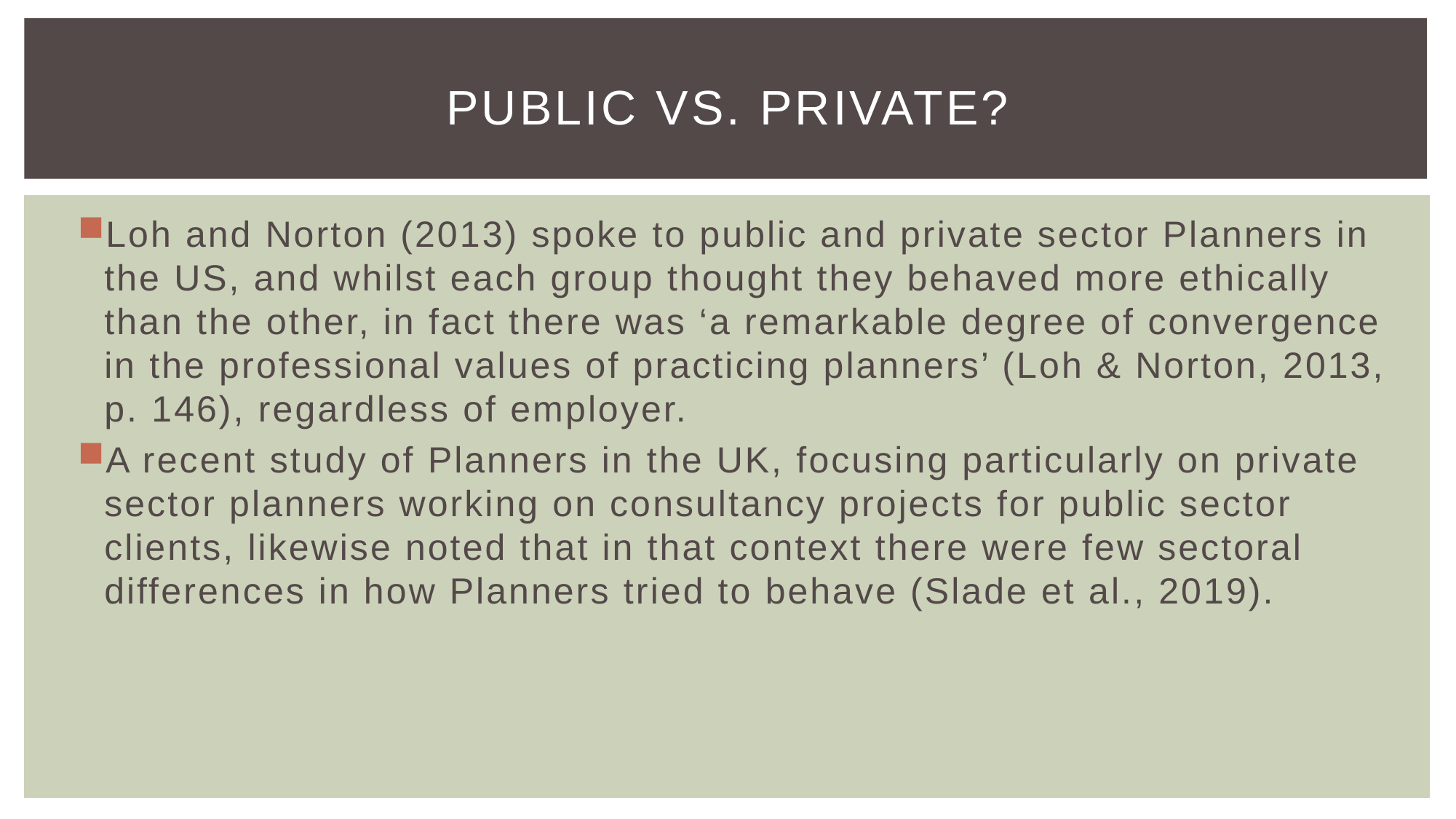

# Public vs. Private?
Loh and Norton (2013) spoke to public and private sector Planners in the US, and whilst each group thought they behaved more ethically than the other, in fact there was ‘a remarkable degree of convergence in the professional values of practicing planners’ (Loh & Norton, 2013, p. 146), regardless of employer.
A recent study of Planners in the UK, focusing particularly on private sector planners working on consultancy projects for public sector clients, likewise noted that in that context there were few sectoral differences in how Planners tried to behave (Slade et al., 2019).